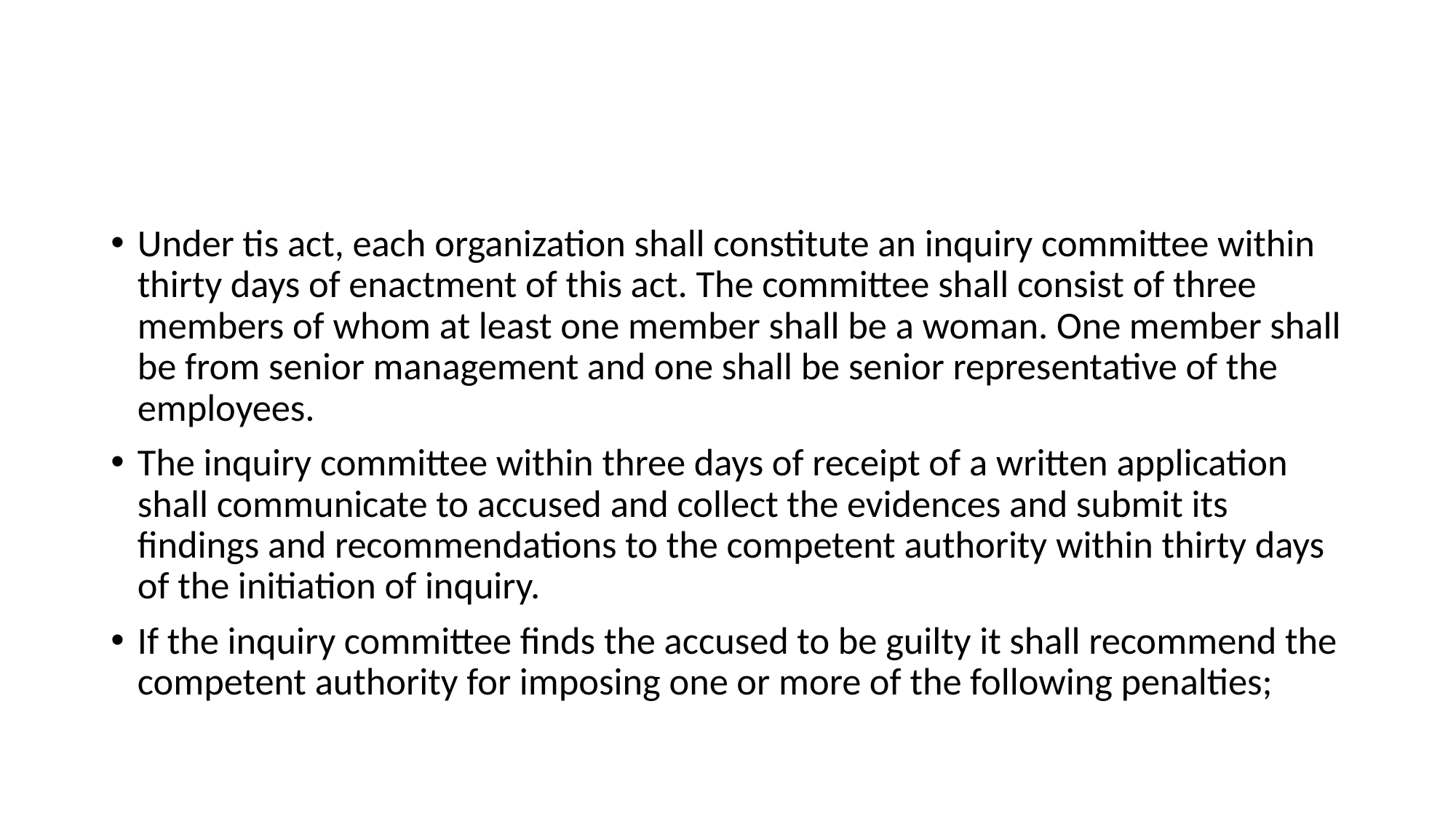

#
Under tis act, each organization shall constitute an inquiry committee within thirty days of enactment of this act. The committee shall consist of three members of whom at least one member shall be a woman. One member shall be from senior management and one shall be senior representative of the employees.
The inquiry committee within three days of receipt of a written application shall communicate to accused and collect the evidences and submit its findings and recommendations to the competent authority within thirty days of the initiation of inquiry.
If the inquiry committee finds the accused to be guilty it shall recommend the competent authority for imposing one or more of the following penalties;